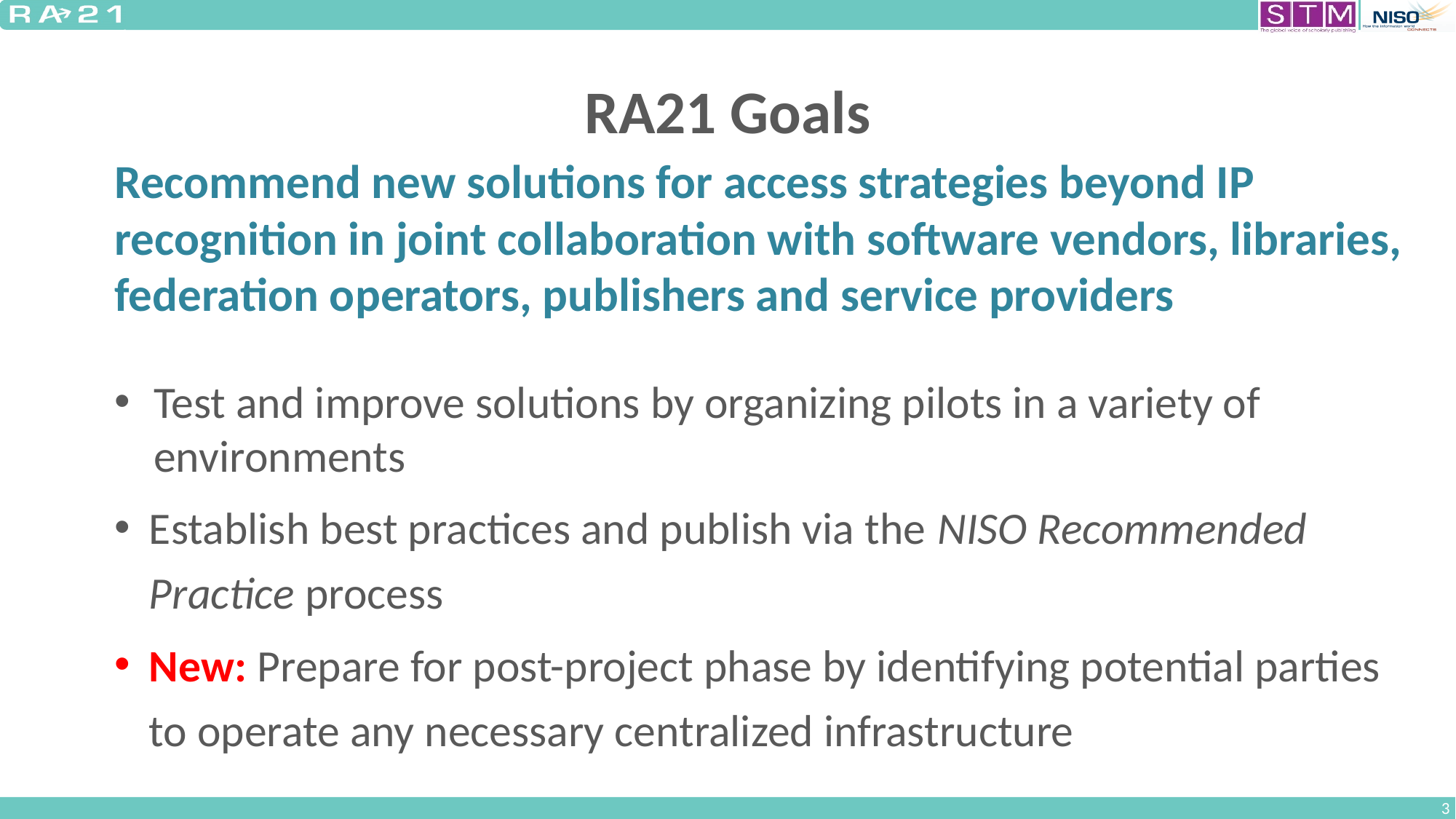

# RA21 Goals
Recommend new solutions for access strategies beyond IP recognition in joint collaboration with software vendors, libraries, federation operators, publishers and service providers

Test and improve solutions by organizing pilots in a variety of environments
Establish best practices and publish via the NISO Recommended Practice process
New: Prepare for post-project phase by identifying potential parties to operate any necessary centralized infrastructure

3